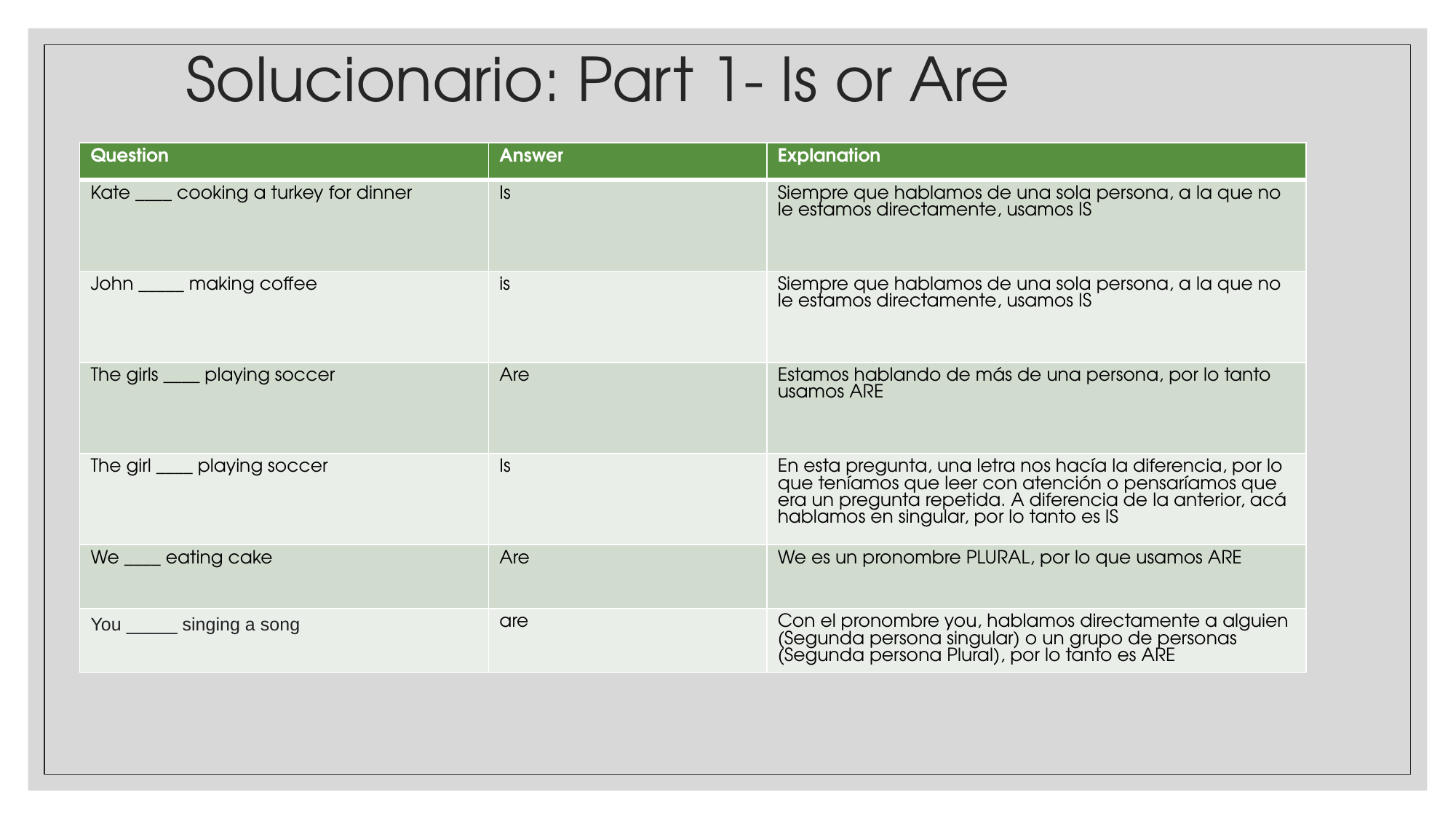

# Solucionario: Part 1- Is or Are
| Question | Answer | Explanation |
| --- | --- | --- |
| Kate \_\_\_\_ cooking a turkey for dinner | Is | Siempre que hablamos de una sola persona, a la que no le estamos directamente, usamos IS |
| John \_\_\_\_\_ making coffee | is | Siempre que hablamos de una sola persona, a la que no le estamos directamente, usamos IS |
| The girls \_\_\_\_ playing soccer | Are | Estamos hablando de más de una persona, por lo tanto usamos ARE |
| The girl \_\_\_\_ playing soccer | Is | En esta pregunta, una letra nos hacía la diferencia, por lo que teníamos que leer con atención o pensaríamos que era un pregunta repetida. A diferencia de la anterior, acá hablamos en singular, por lo tanto es IS |
| We \_\_\_\_ eating cake | Are | We es un pronombre PLURAL, por lo que usamos ARE |
| You \_\_\_\_\_ singing a song | are | Con el pronombre you, hablamos directamente a alguien (Segunda persona singular) o un grupo de personas (Segunda persona Plural), por lo tanto es ARE |